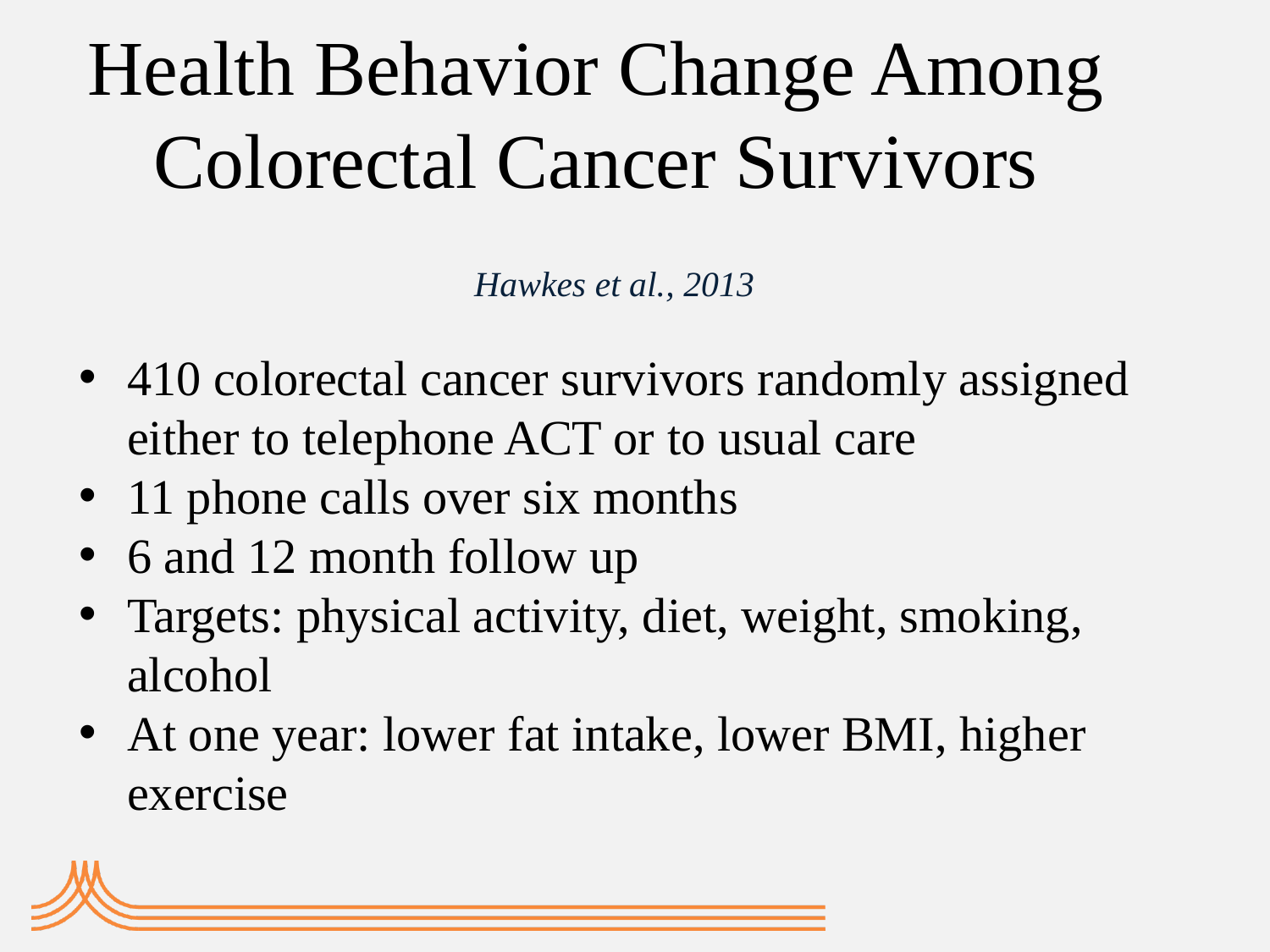

Health Behavior Change Among Colorectal Cancer Survivors
Hawkes et al., 2013
410 colorectal cancer survivors randomly assigned either to telephone ACT or to usual care
11 phone calls over six months
6 and 12 month follow up
Targets: physical activity, diet, weight, smoking, alcohol
At one year: lower fat intake, lower BMI, higher exercise